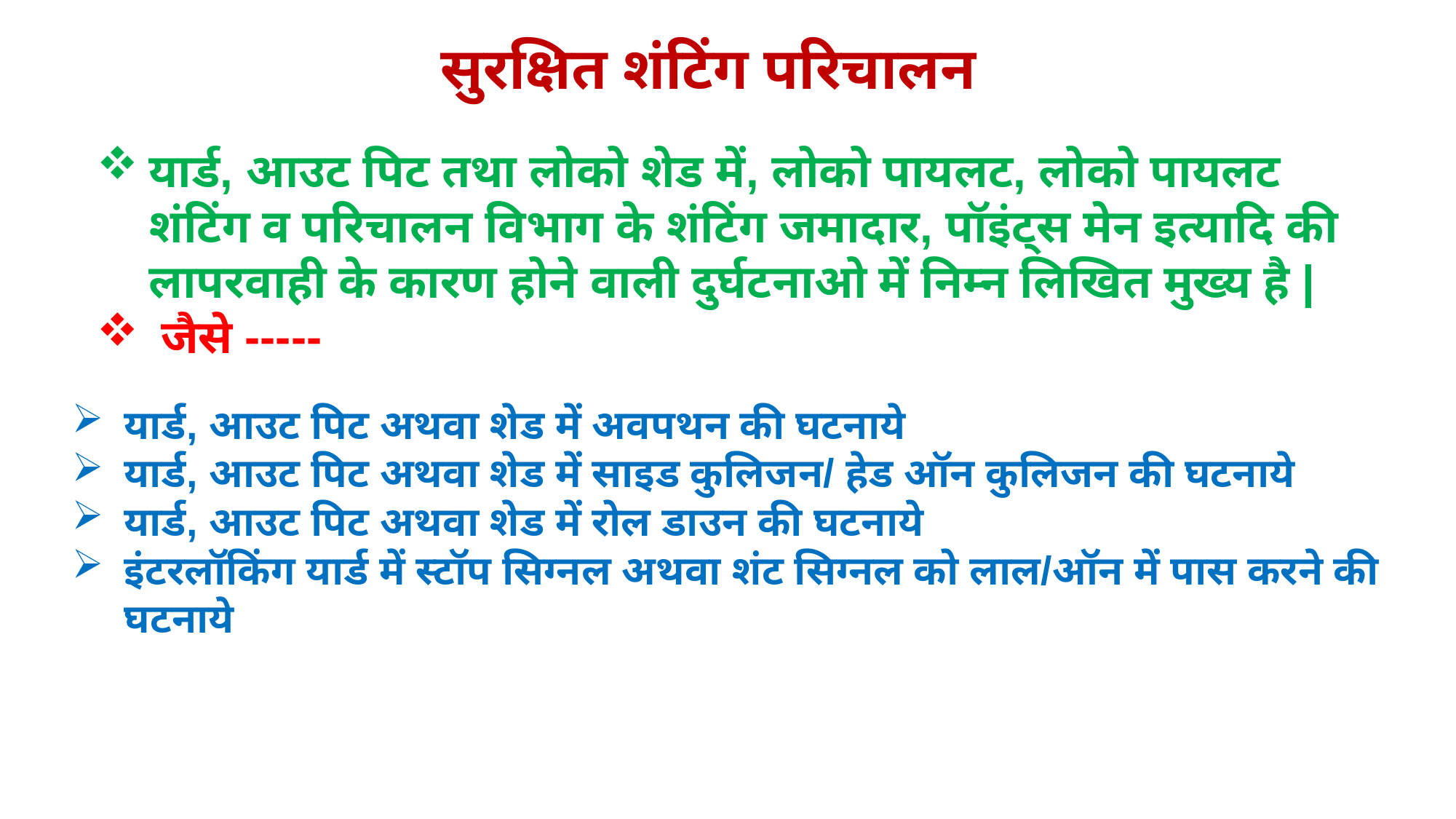

सुरक्षित शंटिंग परिचालन
यार्ड, आउट पिट तथा लोको शेड में, लोको पायलट, लोको पायलट शंटिंग व परिचालन विभाग के शंटिंग जमादार, पॉइंट्स मेन इत्यादि की लापरवाही के कारण होने वाली दुर्घटनाओ में निम्न लिखित मुख्य है |
 जैसे -----
यार्ड, आउट पिट अथवा शेड में अवपथन की घटनाये
यार्ड, आउट पिट अथवा शेड में साइड कुलिजन/ हेड ऑन कुलिजन की घटनाये
यार्ड, आउट पिट अथवा शेड में रोल डाउन की घटनाये
इंटरलॉकिंग यार्ड में स्टॉप सिग्नल अथवा शंट सिग्नल को लाल/ऑन में पास करने की घटनाये